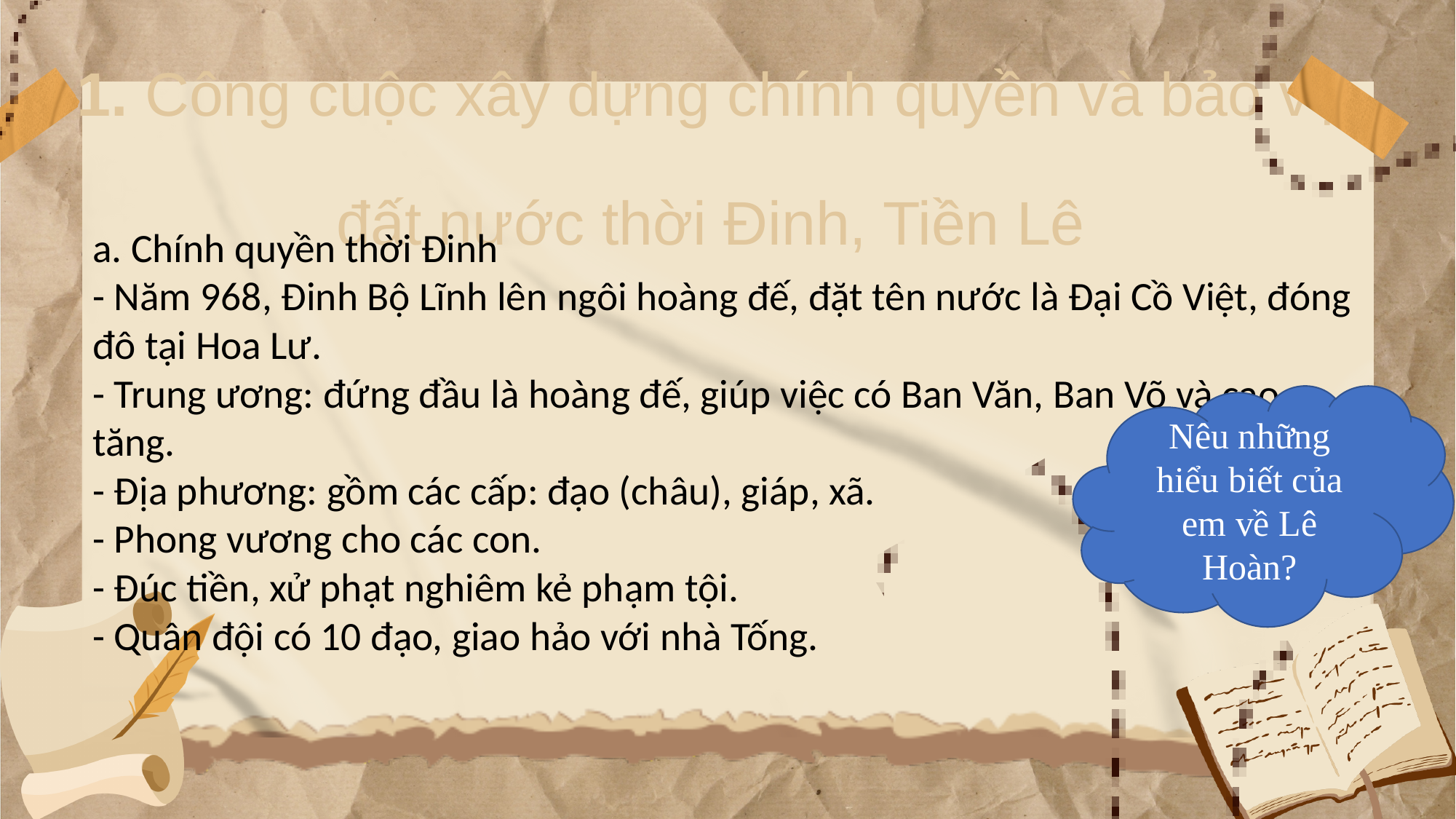

1. Công cuộc xây dựng chính quyền và bảo vệ đất nước thời Đinh, Tiền Lê

a. Chính quyền thời Đinh
- Năm 968, Đinh Bộ Lĩnh lên ngôi hoàng đế, đặt tên nước là Đại Cồ Việt, đóng đô tại Hoa Lư.
- Trung ương: đứng đầu là hoàng đế, giúp việc có Ban Văn, Ban Võ và cao tăng.
- Địa phương: gồm các cấp: đạo (châu), giáp, xã.
- Phong vương cho các con.
- Đúc tiền, xử phạt nghiêm kẻ phạm tội.
- Quân đội có 10 đạo, giao hảo với nhà Tống.
Nêu những hiểu biết của em về Lê Hoàn?